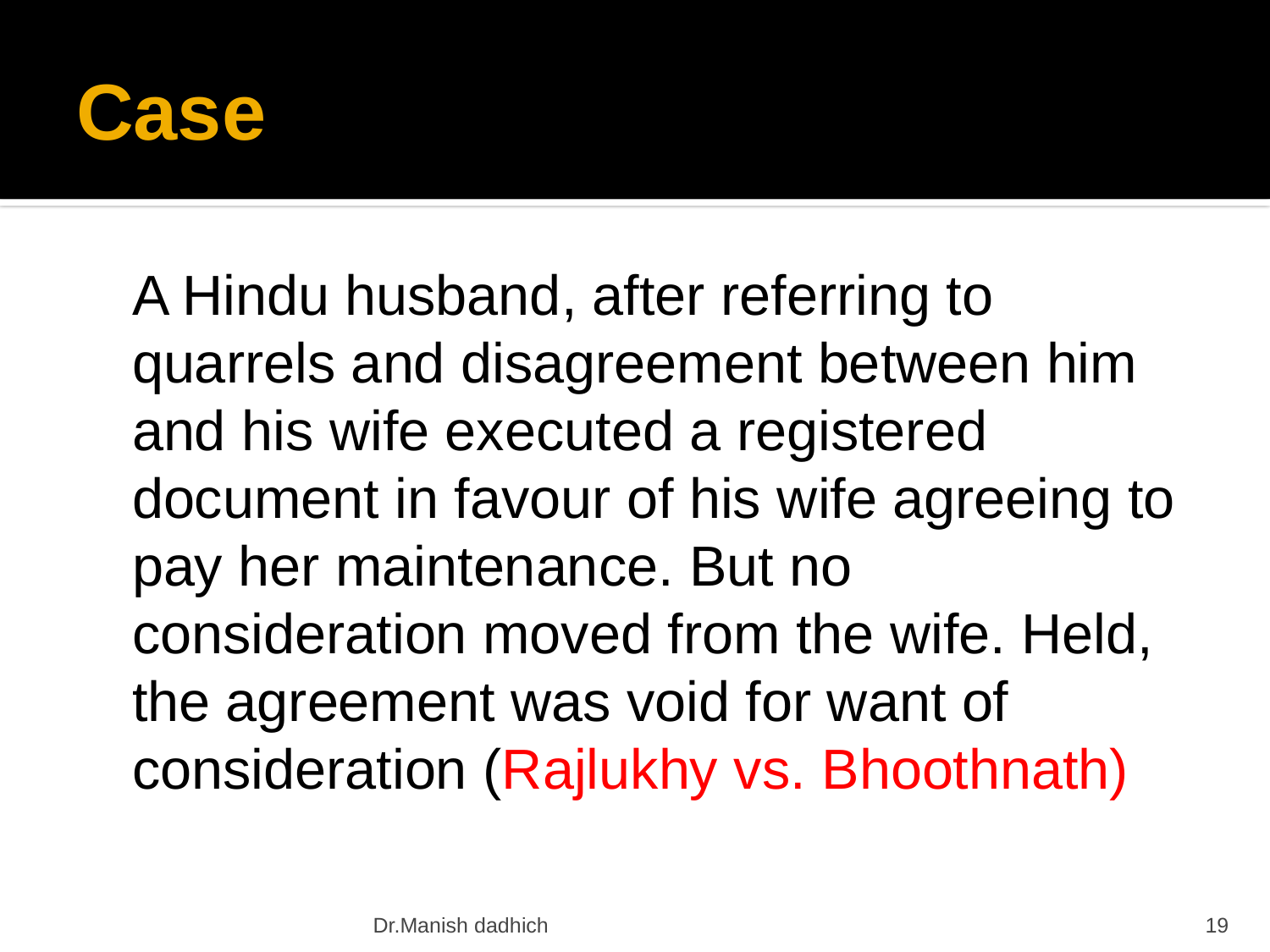

# Case
	A Hindu husband, after referring to quarrels and disagreement between him and his wife executed a registered document in favour of his wife agreeing to pay her maintenance. But no consideration moved from the wife. Held, the agreement was void for want of consideration (Rajlukhy vs. Bhoothnath)

Dr.Manish dadhich
19